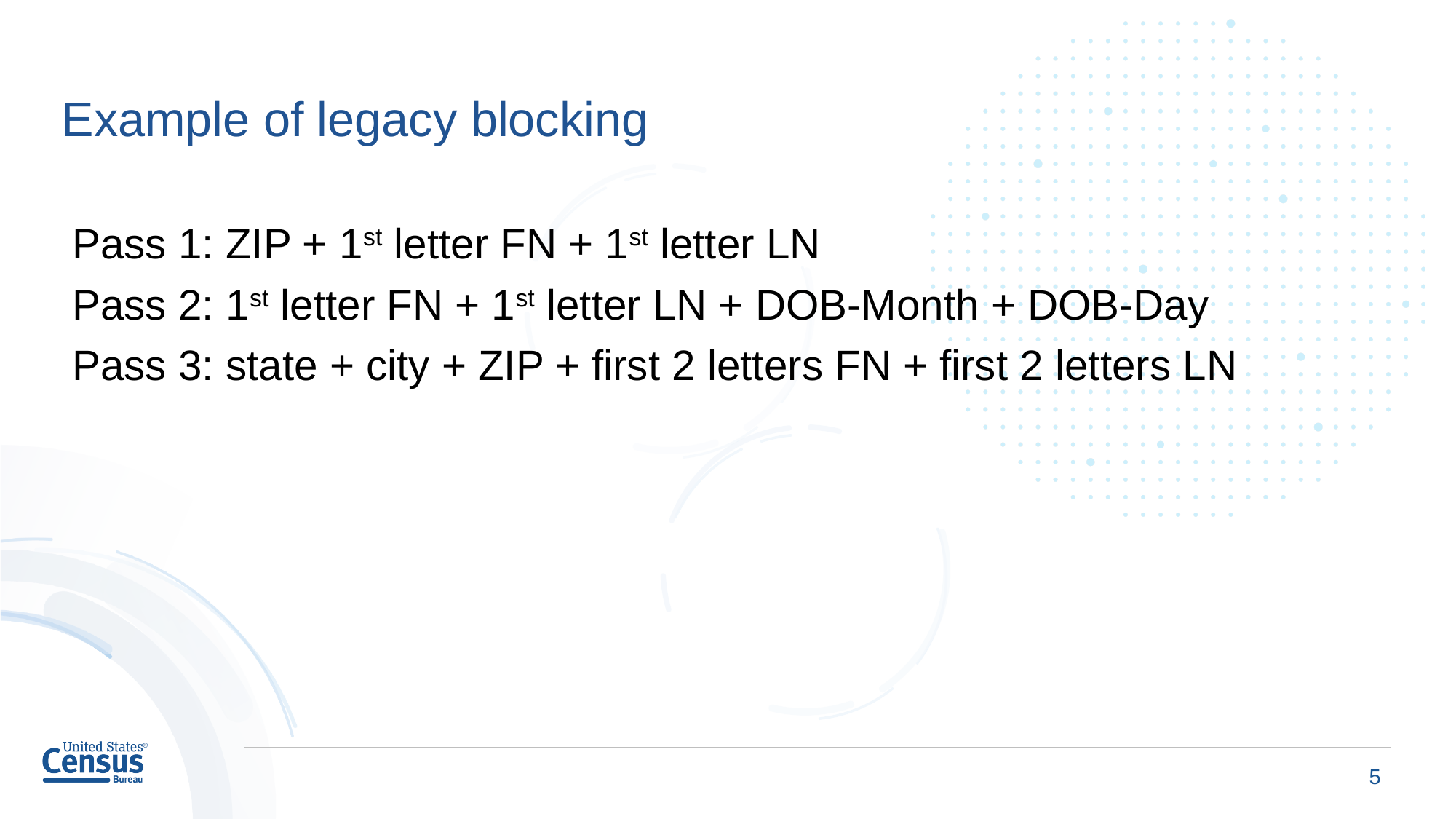

# Example of legacy blocking
Pass 1: ZIP + 1st letter FN + 1st letter LN
Pass 2: 1st letter FN + 1st letter LN + DOB-Month + DOB-Day
Pass 3: state + city + ZIP + first 2 letters FN + first 2 letters LN